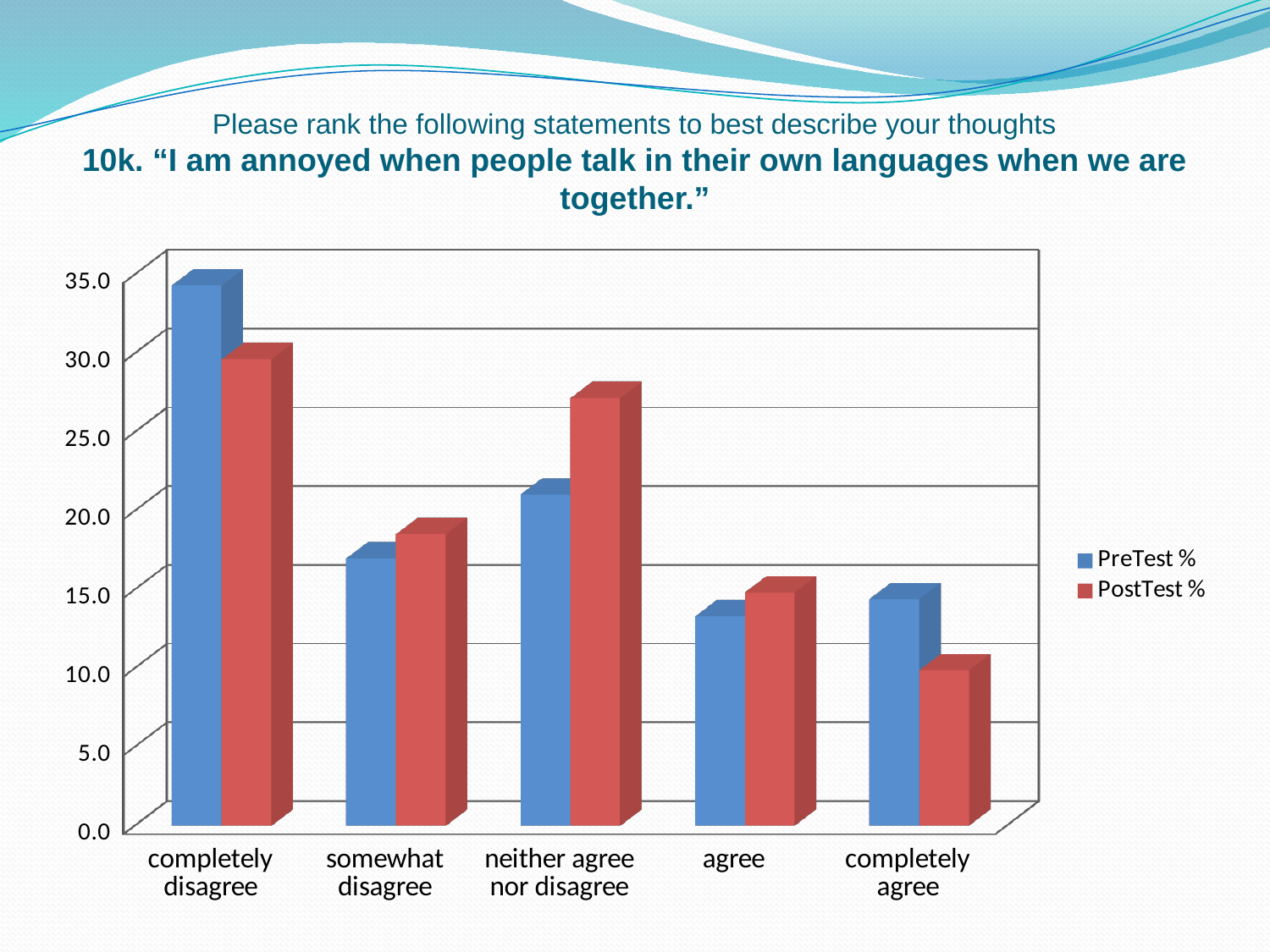

# Please rank the following statements to best describe your thoughts 10k. “I am annoyed when people talk in their own languages when we are together.”

[unsupported chart]